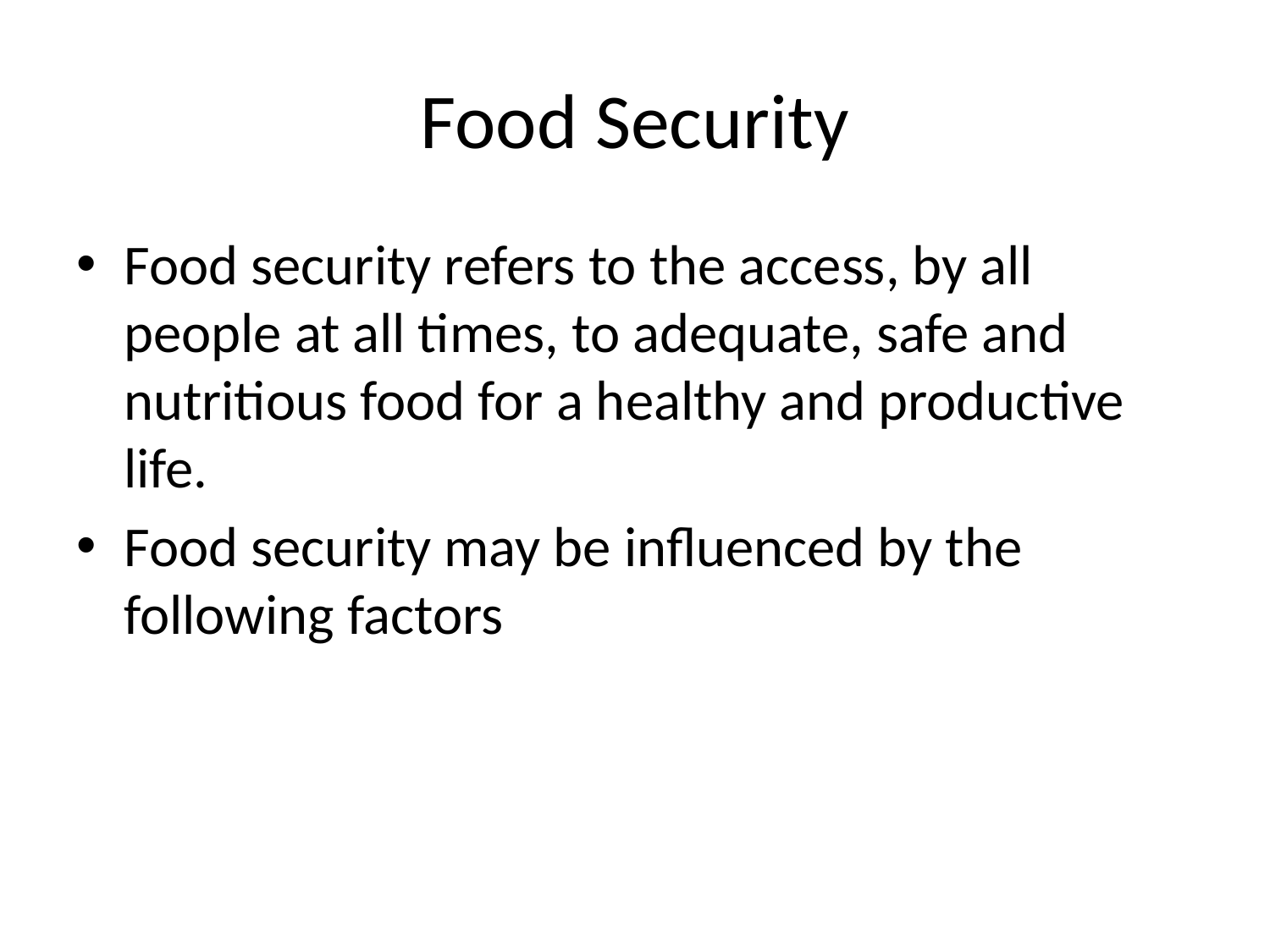

# Food Security
Food security refers to the access, by all people at all times, to adequate, safe and nutritious food for a healthy and productive life.
Food security may be influenced by the following factors